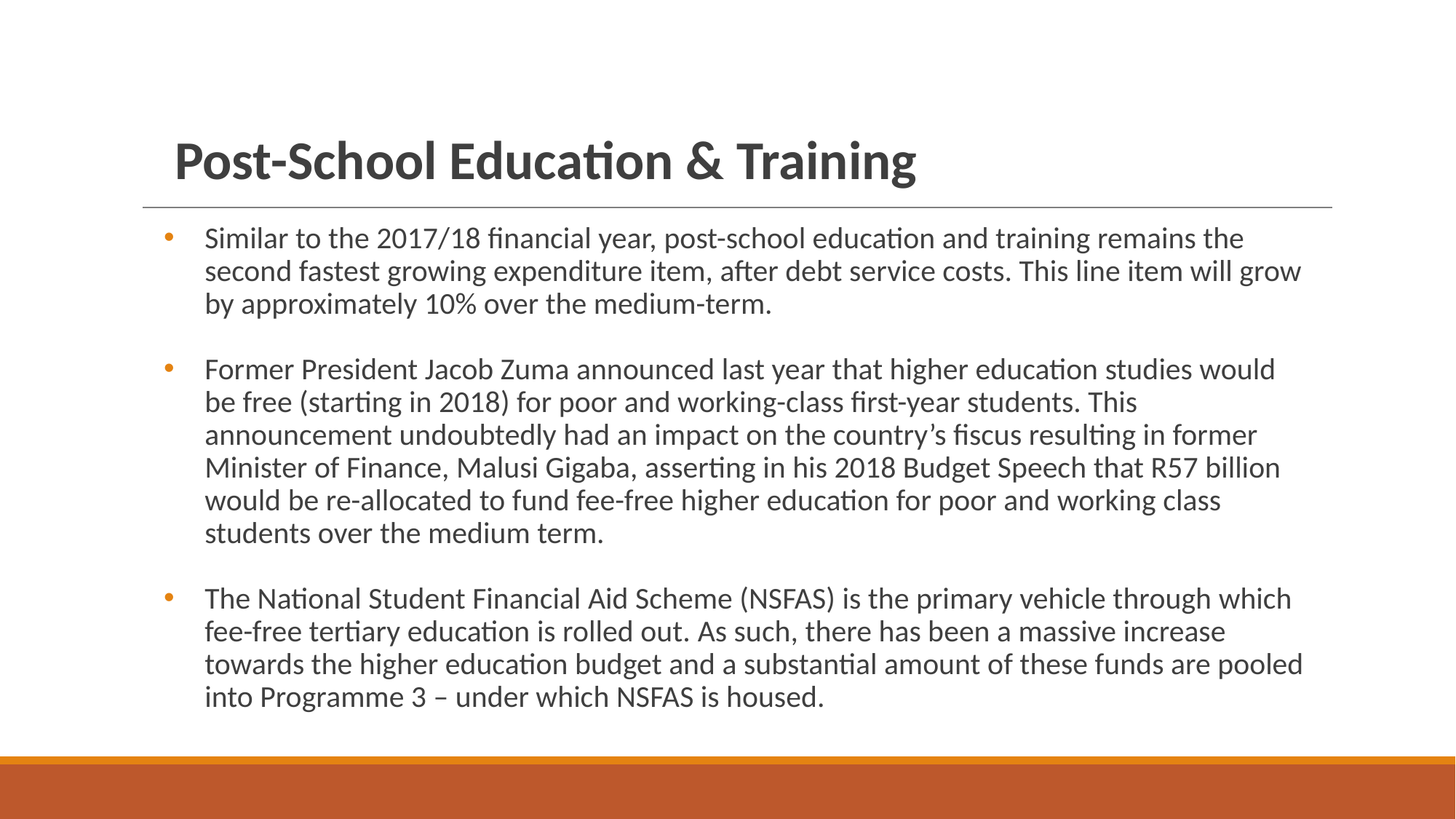

# Post-School Education & Training
Similar to the 2017/18 financial year, post-school education and training remains the second fastest growing expenditure item, after debt service costs. This line item will grow by approximately 10% over the medium-term.

Former President Jacob Zuma announced last year that higher education studies would be free (starting in 2018) for poor and working-class first-year students. This announcement undoubtedly had an impact on the country’s fiscus resulting in former Minister of Finance, Malusi Gigaba, asserting in his 2018 Budget Speech that R57 billion would be re-allocated to fund fee-free higher education for poor and working class students over the medium term.

The National Student Financial Aid Scheme (NSFAS) is the primary vehicle through which fee-free tertiary education is rolled out. As such, there has been a massive increase towards the higher education budget and a substantial amount of these funds are pooled into Programme 3 – under which NSFAS is housed.